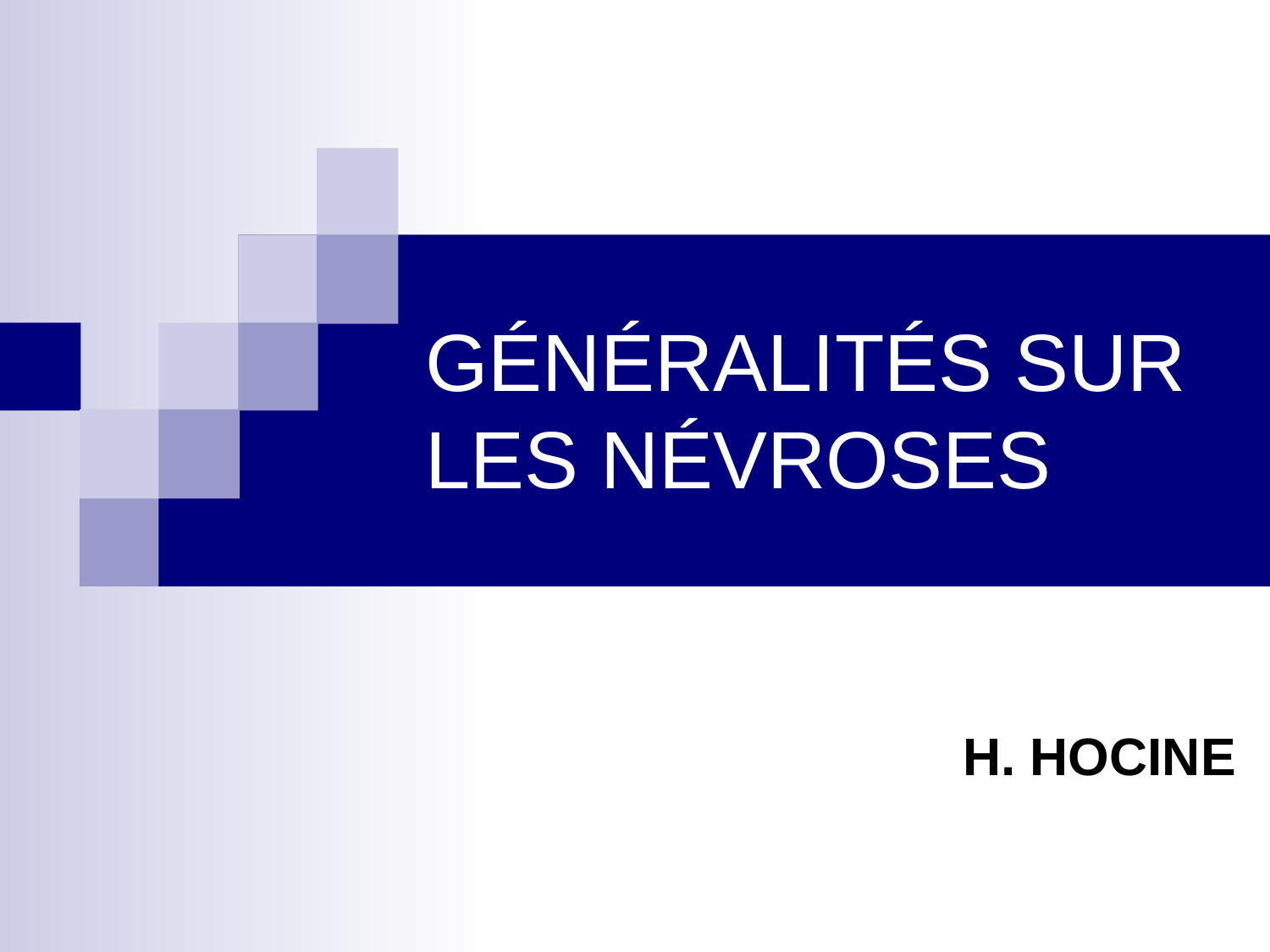

# GÉNÉRALITÉS SUR LES NÉVROSES
H. HOCINE